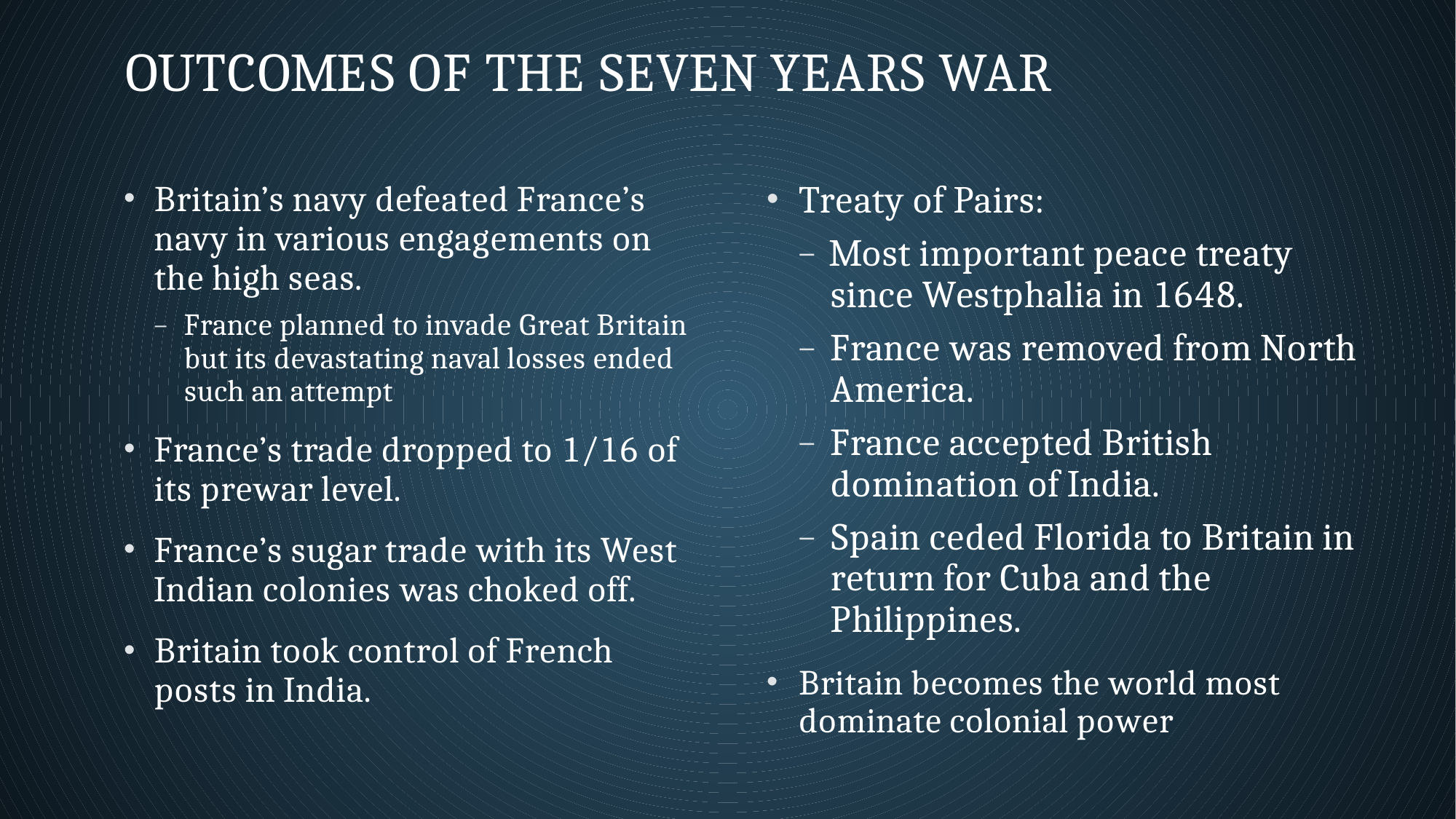

# Outcomes of the Seven years War
Britain’s navy defeated France’s navy in various engagements on the high seas.
France planned to invade Great Britain but its devastating naval losses ended such an attempt
France’s trade dropped to 1/16 of its prewar level.
France’s sugar trade with its West Indian colonies was choked off.
Britain took control of French posts in India.

Treaty of Pairs:
Most important peace treaty since Westphalia in 1648.
France was removed from North America.
France accepted British domination of India.
Spain ceded Florida to Britain in return for Cuba and the Philippines.
Britain becomes the world most dominate colonial power